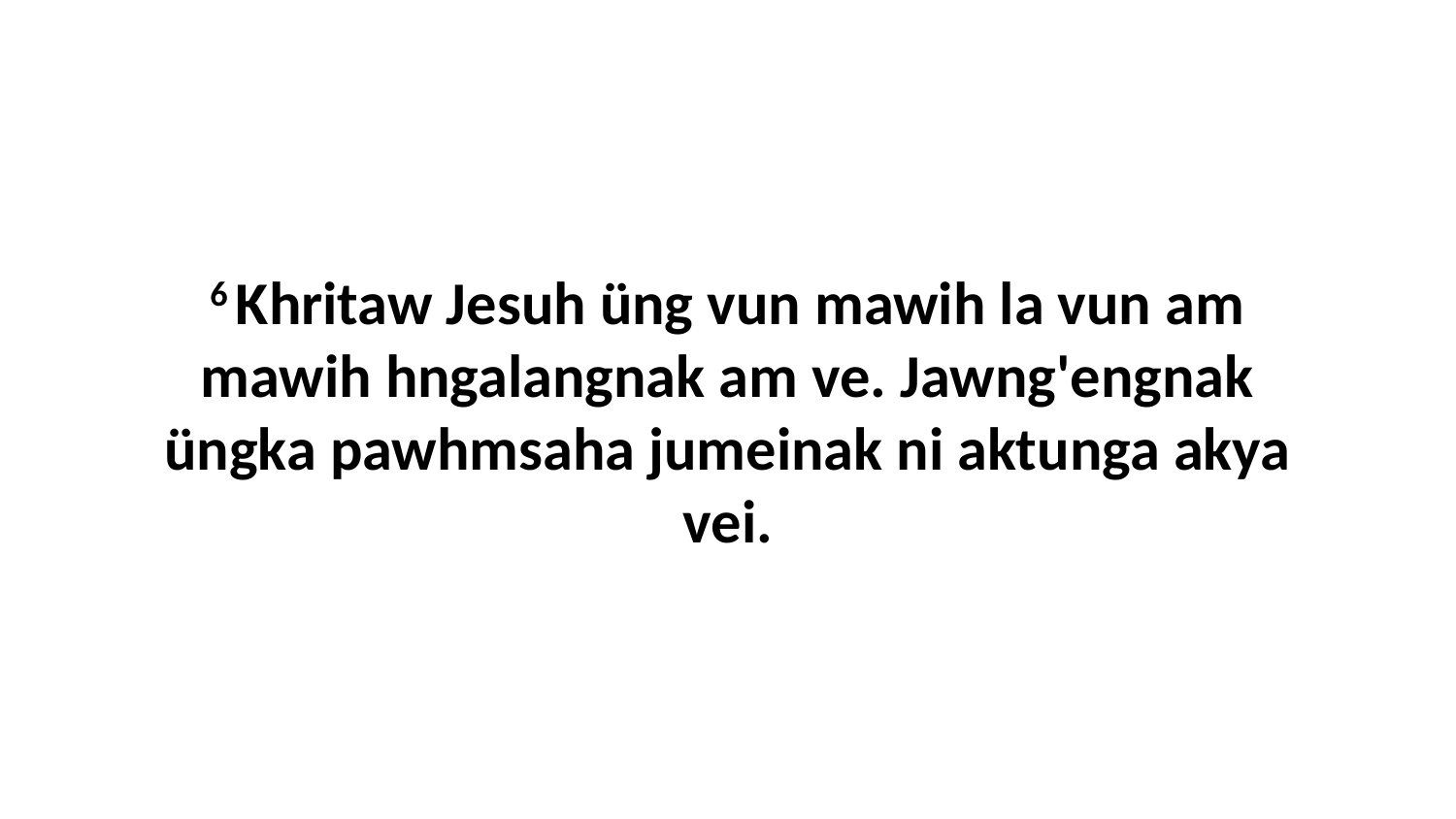

6 Khritaw Jesuh üng vun mawih la vun am mawih hngalangnak am ve. Jawng'engnak üngka pawhmsaha jumeinak ni aktunga akya vei.